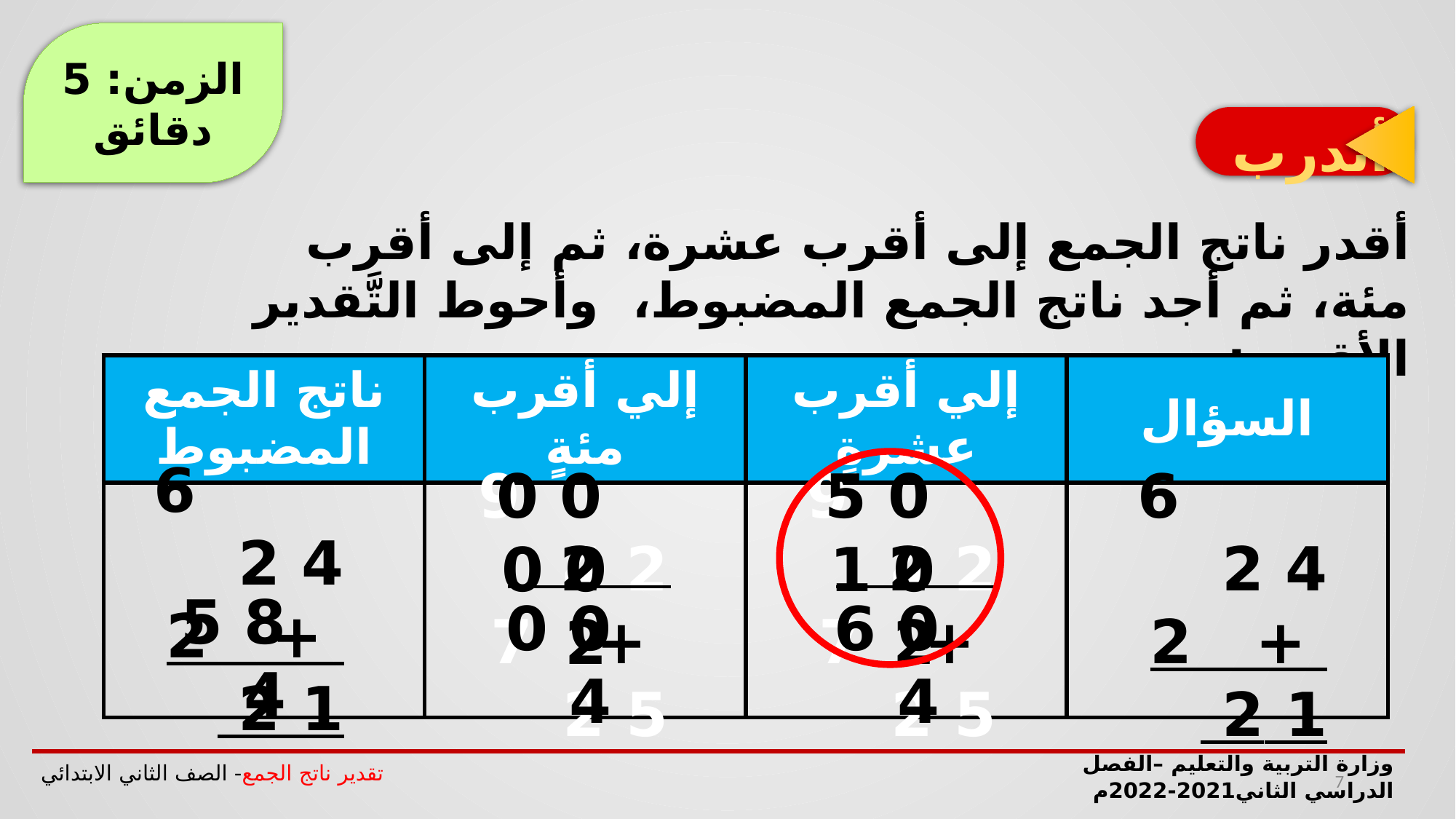

الزمن: 5 دقائق

أتدرب

أقدر ناتج الجمع إلى أقرب عشرة، ثم إلى أقرب مئة، ثم أجد ناتج الجمع المضبوط،  وأحوط التَّقدير الأقرب:
| ناتج الجمع المضبوط | إلي أقرب مئةٍ | إلي أقرب عشرةٍ | السؤال |
| --- | --- | --- | --- |
|  |  |  |  |
       6 4 2
 +   2 1 2

0 0 2
       9 2 4
 +   7 5 2
0 5 2
       9 2 4
 +   7 5 2
       6 4 2
 +   2 1 2
0 0 2
0 1 2
8 5 4
0 0 4
0 6 4